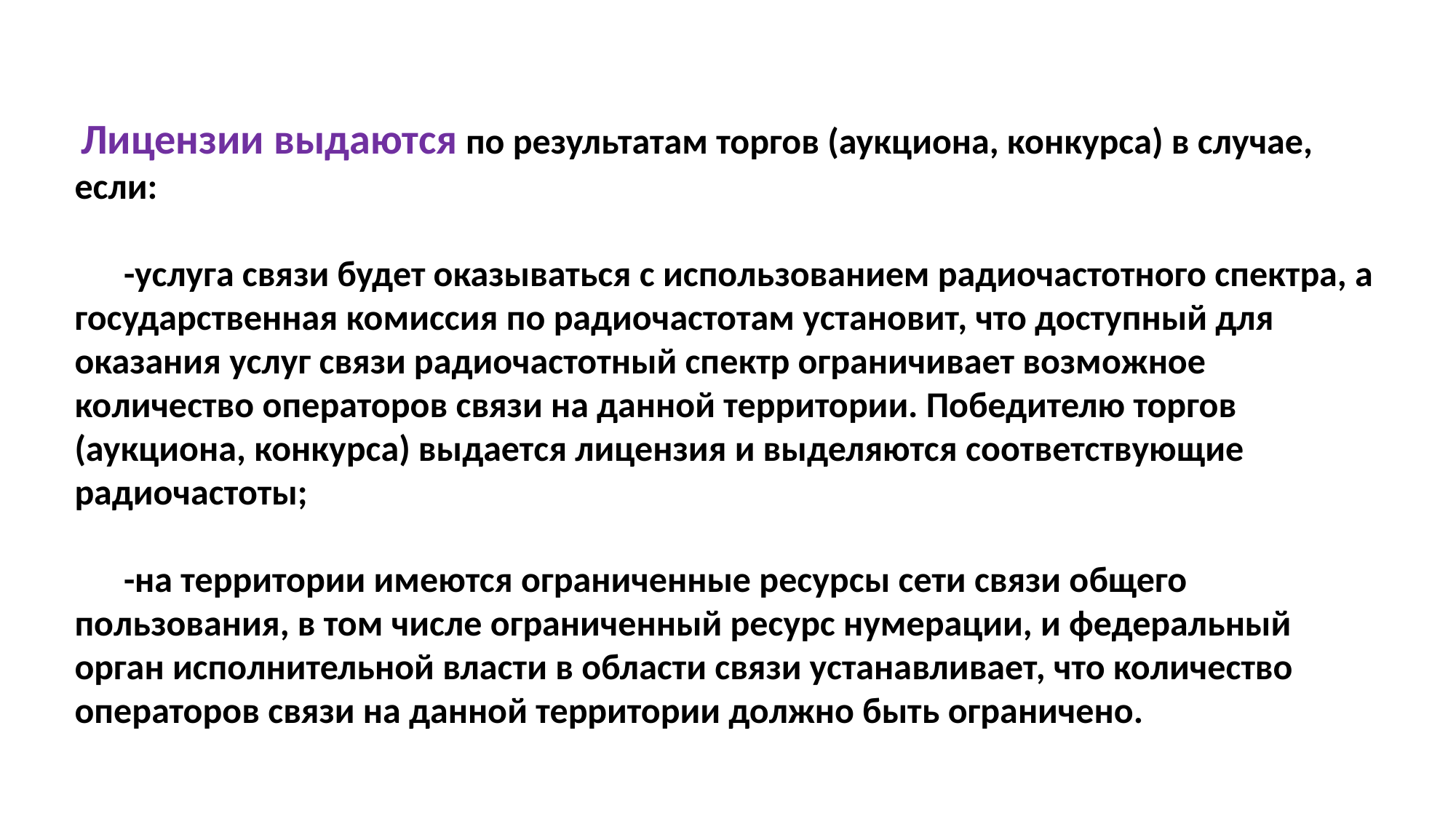

Лицензии выдаются по результатам торгов (аукциона, конкурса) в случае, если:

      -услуга связи будет оказываться с использованием радиочастотного спектра, а государственная комиссия по радиочастотам установит, что доступный для оказания услуг связи радиочастотный спектр ограничивает возможное количество операторов связи на данной территории. Победителю торгов (аукциона, конкурса) выдается лицензия и выделяются соответствующие радиочастоты;

      -на территории имеются ограниченные ресурсы сети связи общего пользования, в том числе ограниченный ресурс нумерации, и федеральный орган исполнительной власти в области связи устанавливает, что количество операторов связи на данной территории должно быть ограничено.